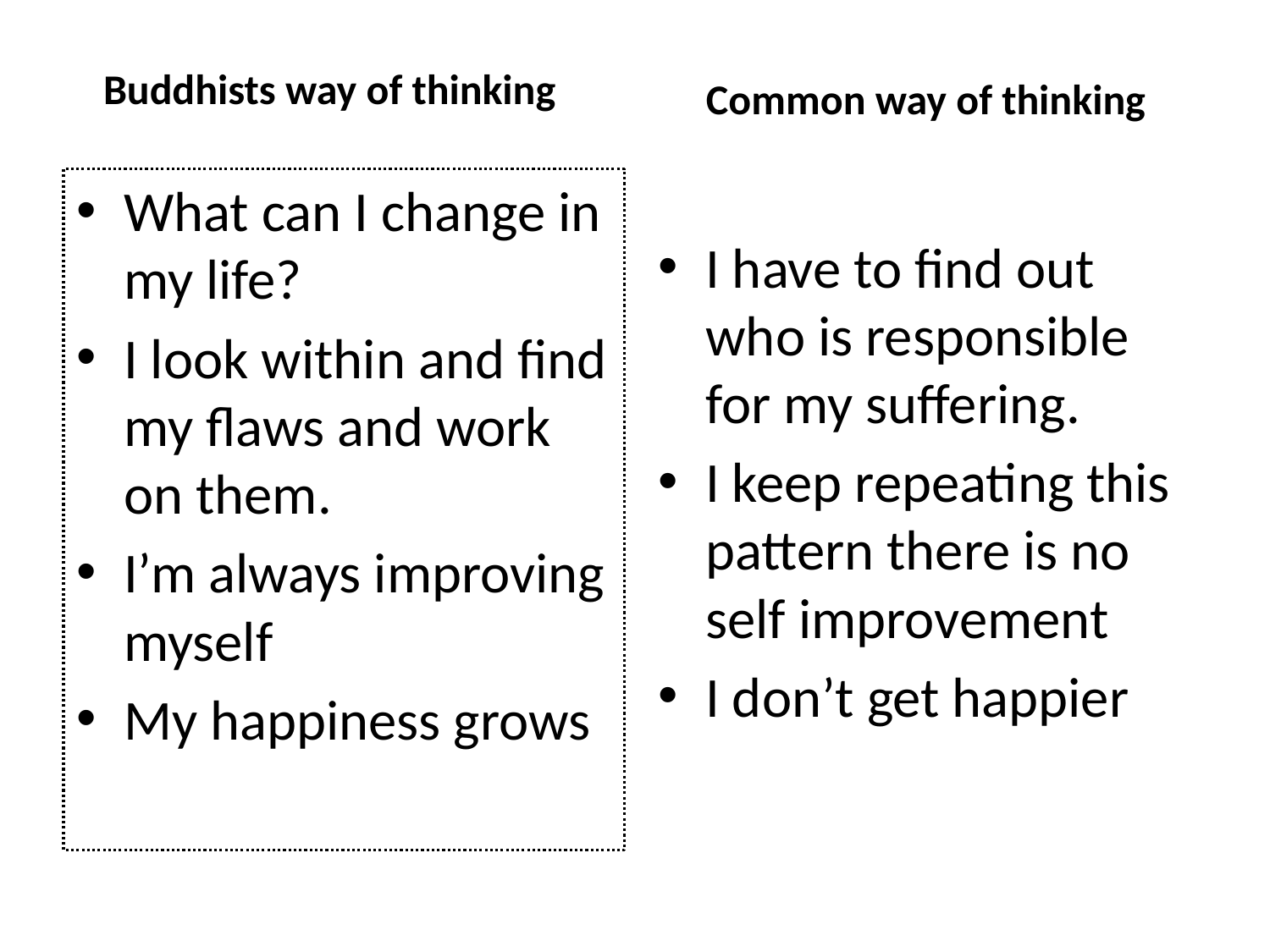

Common way of thinking
Buddhists way of thinking

What can I change in my life?
I look within and find my flaws and work on them.
I’m always improving myself
My happiness grows
I have to find out who is responsible for my suffering.
I keep repeating this pattern there is no self improvement
I don’t get happier